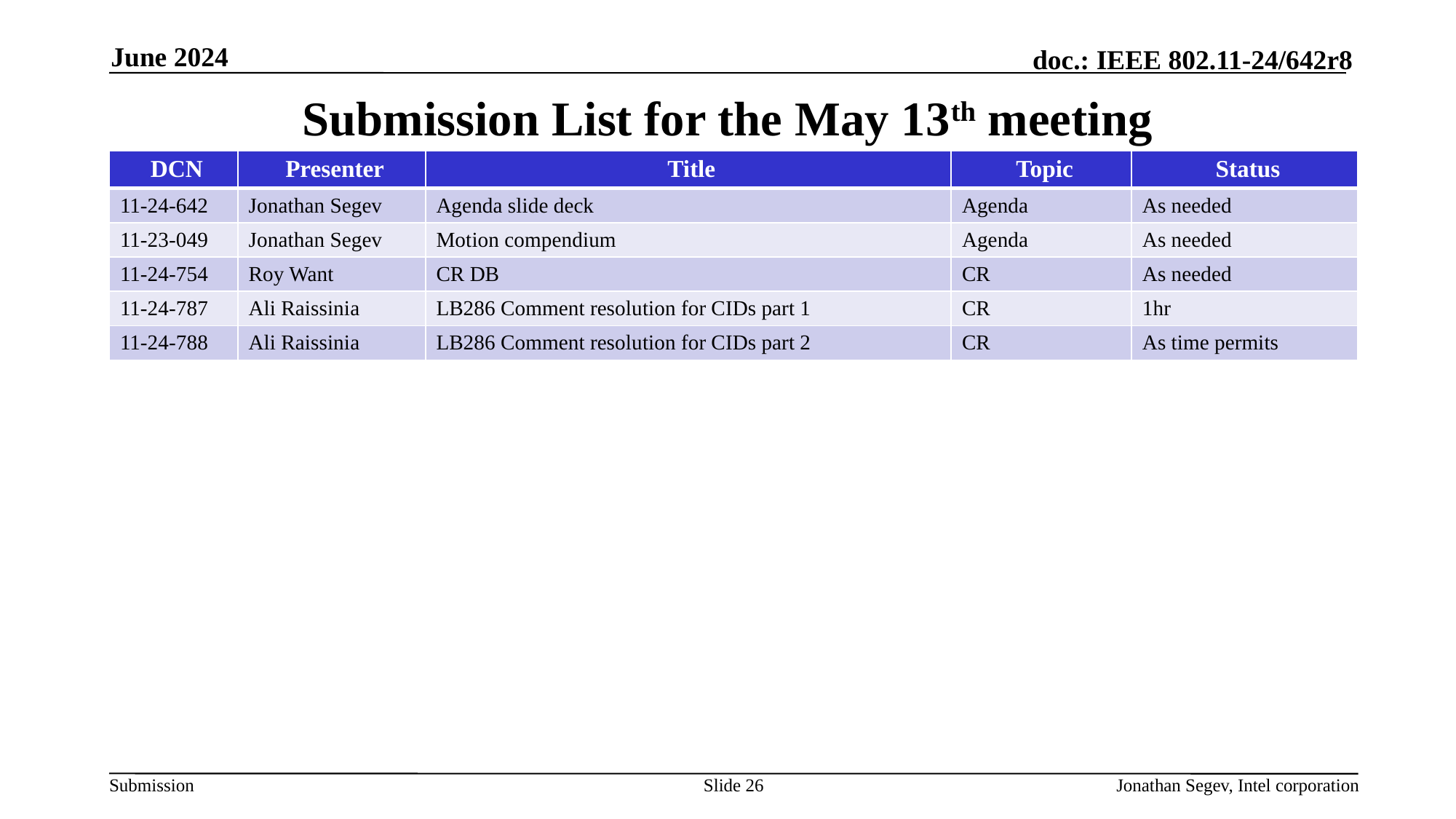

June 2024
# Submission List for the May 13th meeting
| DCN | Presenter | Title | Topic | Status |
| --- | --- | --- | --- | --- |
| 11-24-642 | Jonathan Segev | Agenda slide deck | Agenda | As needed |
| 11-23-049 | Jonathan Segev | Motion compendium | Agenda | As needed |
| 11-24-754 | Roy Want | CR DB | CR | As needed |
| 11-24-787 | Ali Raissinia | LB286 Comment resolution for CIDs part 1 | CR | 1hr |
| 11-24-788 | Ali Raissinia | LB286 Comment resolution for CIDs part 2 | CR | As time permits |
Slide 26
Jonathan Segev, Intel corporation